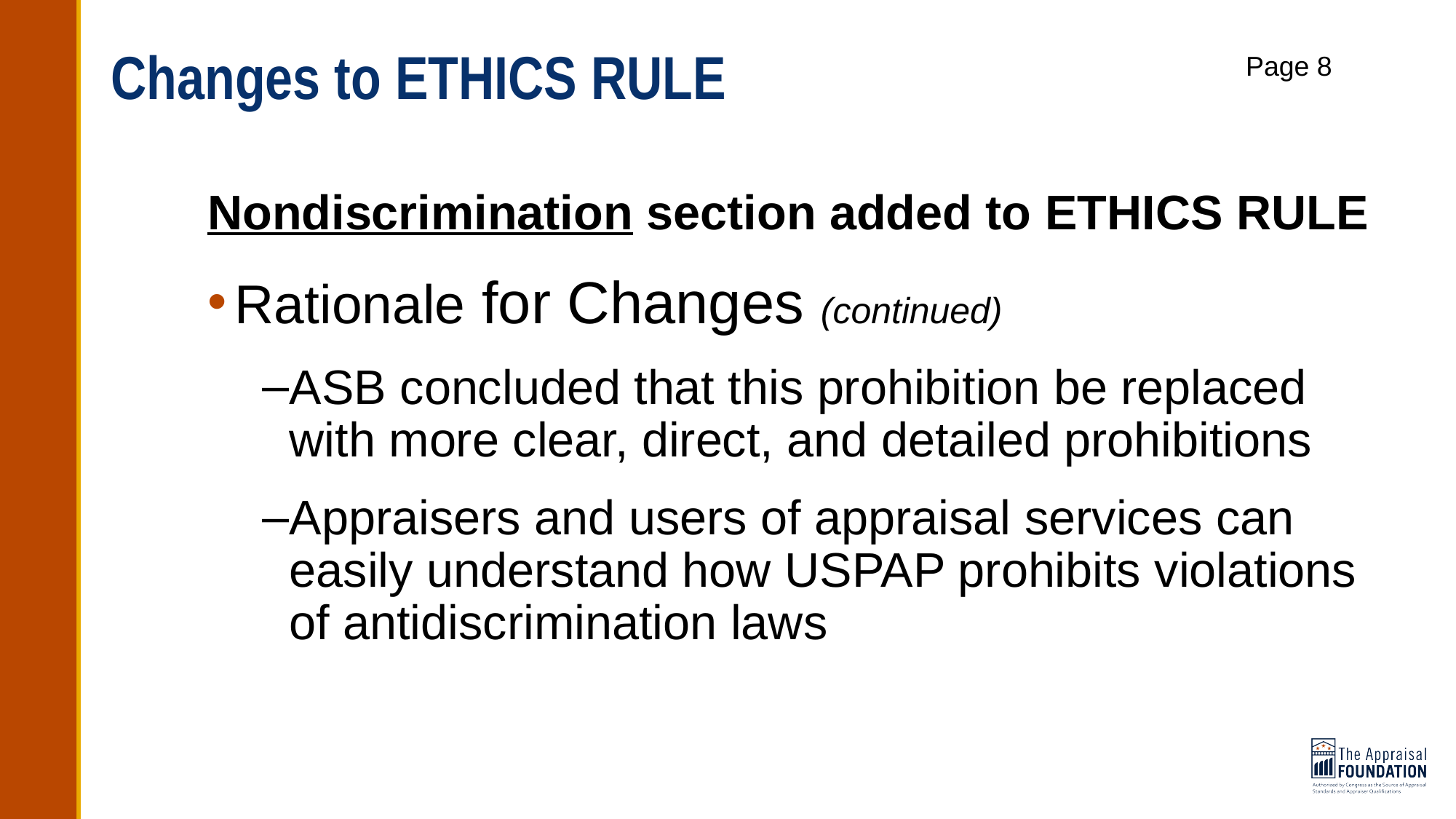

# Changes to ETHICS RULE
Page 8
Nondiscrimination section added to ETHICS RULE
Rationale for Changes (continued)
ASB concluded that this prohibition be replaced with more clear, direct, and detailed prohibitions
Appraisers and users of appraisal services can easily understand how USPAP prohibits violations of antidiscrimination laws
16